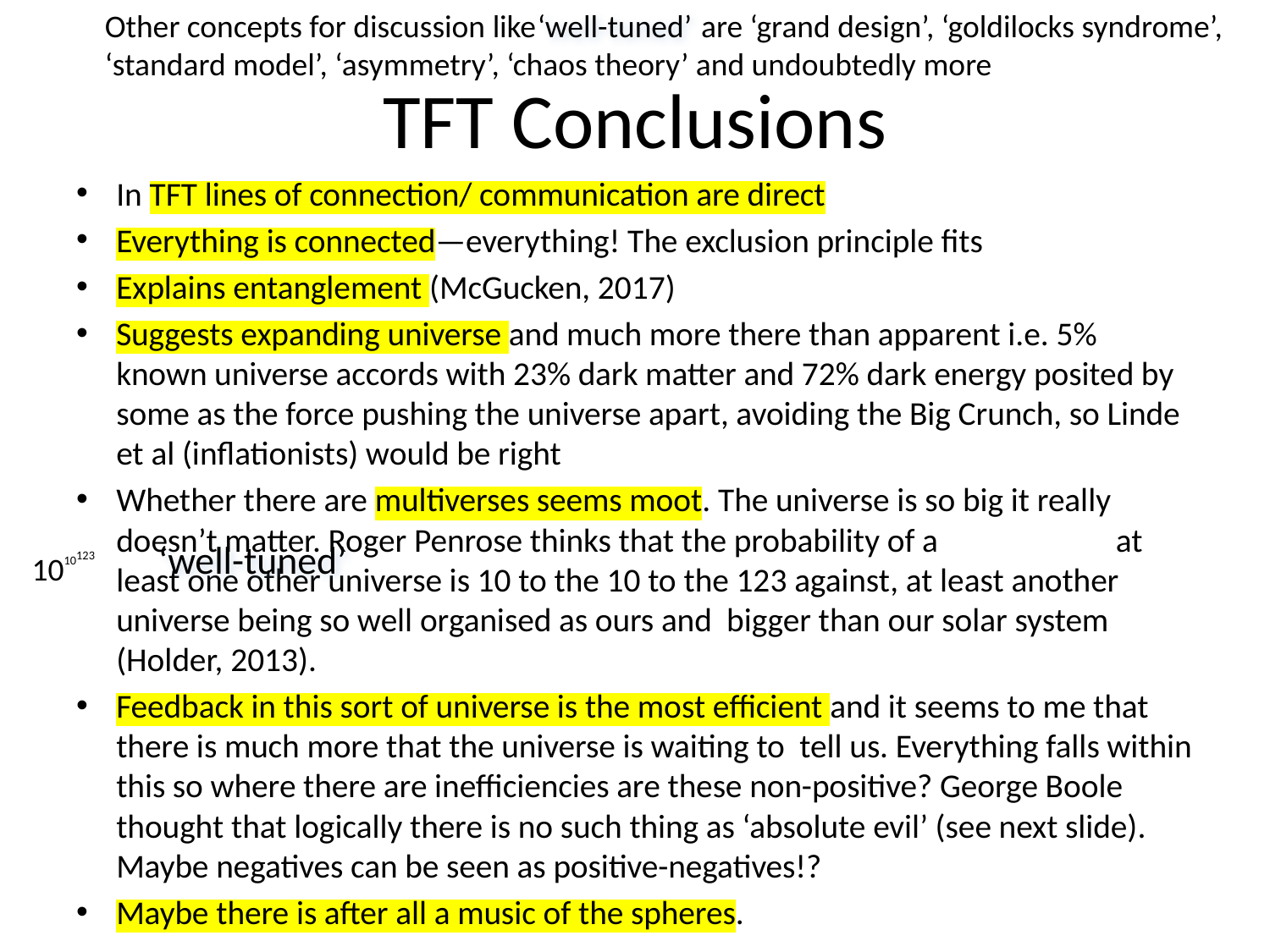

Other concepts for discussion like                       are ‘grand design’, ‘goldilocks syndrome’,
‘standard model’, ‘asymmetry’, ‘chaos theory’ and undoubtedly more
‘well-tuned’
# TFT Conclusions
In TFT lines of connection/ communication are direct
Everything is connected—everything! The exclusion principle fits
Explains entanglement (McGucken, 2017)
Suggests expanding universe and much more there than apparent i.e. 5% known universe accords with 23% dark matter and 72% dark energy posited by some as the force pushing the universe apart, avoiding the Big Crunch, so Linde et al (inflationists) would be right
Whether there are multiverses seems moot. The universe is so big it really doesn’t matter. Roger Penrose thinks that the probability of a                        at least one other universe is 10 to the 10 to the 123 against, at least another universe being so well organised as ours and  bigger than our solar system (Holder, 2013).
Feedback in this sort of universe is the most efficient and it seems to me that there is much more that the universe is waiting to  tell us. Everything falls within this so where there are inefficiencies are these non-positive? George Boole thought that logically there is no such thing as ‘absolute evil’ (see next slide). Maybe negatives can be seen as positive-negatives!?
Maybe there is after all a music of the spheres.
‘well-tuned’
1010123